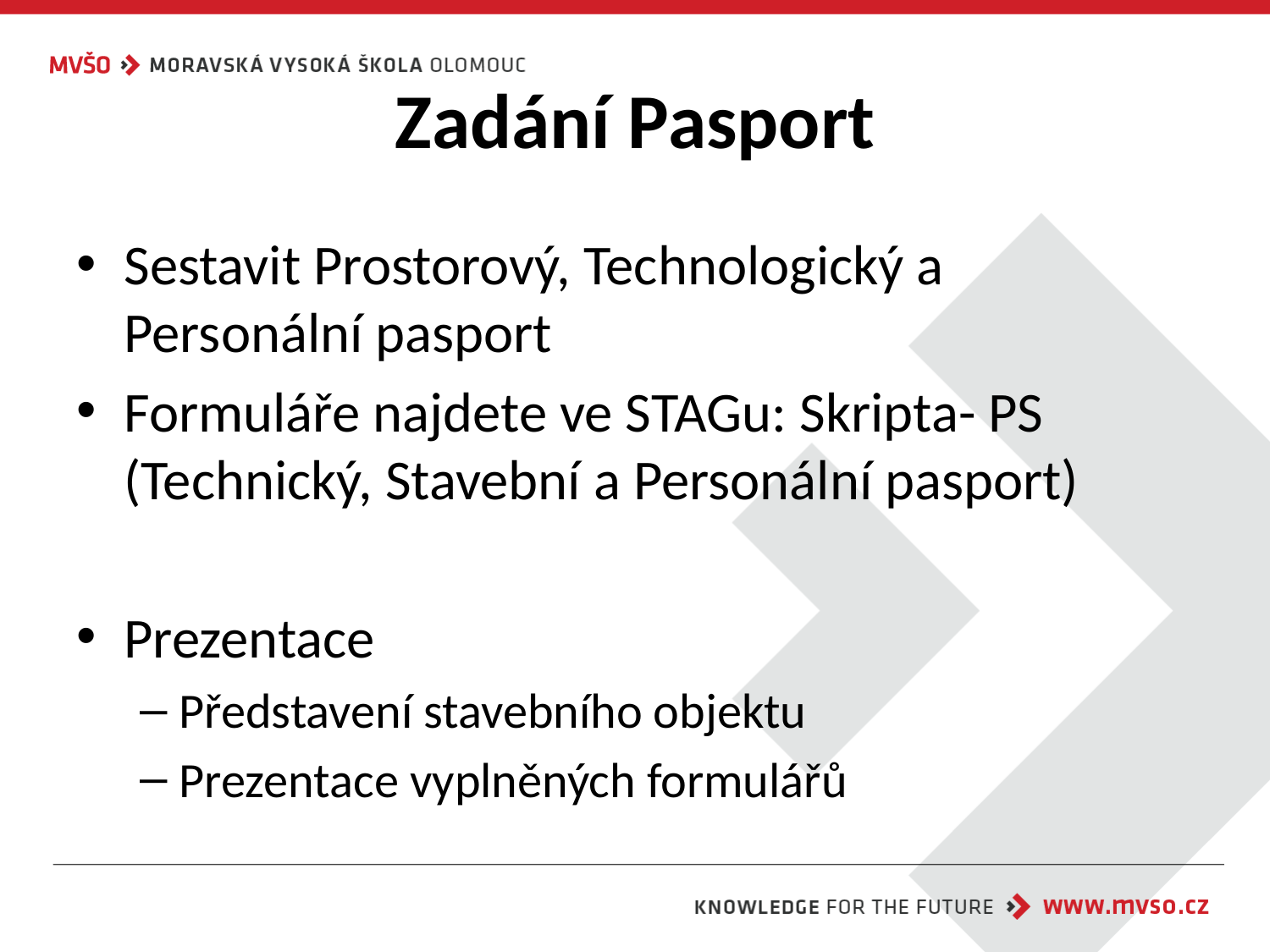

# Zadání Pasport
Sestavit Prostorový, Technologický a Personální pasport
Formuláře najdete ve STAGu: Skripta- PS (Technický, Stavební a Personální pasport)

Prezentace
Představení stavebního objektu
Prezentace vyplněných formulářů